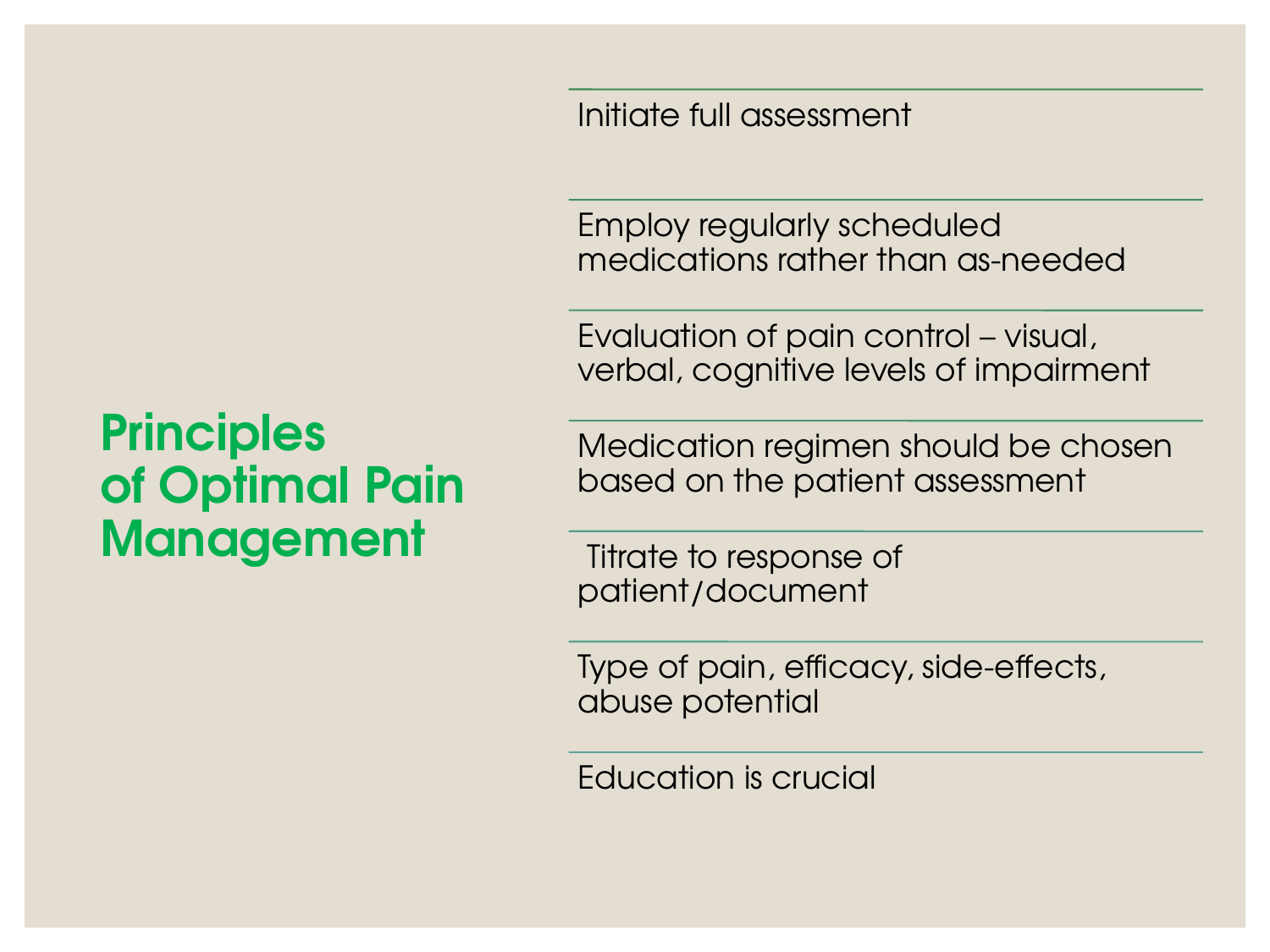

Initiate full assessment
Employ regularly scheduled medications rather than as-needed
Evaluation of pain control – visual, verbal, cognitive levels of impairment
Medication regimen should be chosen based on the patient assessment
 Titrate to response of patient/document
Type of pain, efficacy, side-effects, abuse potential
Education is crucial
# Principles of Optimal Pain Management